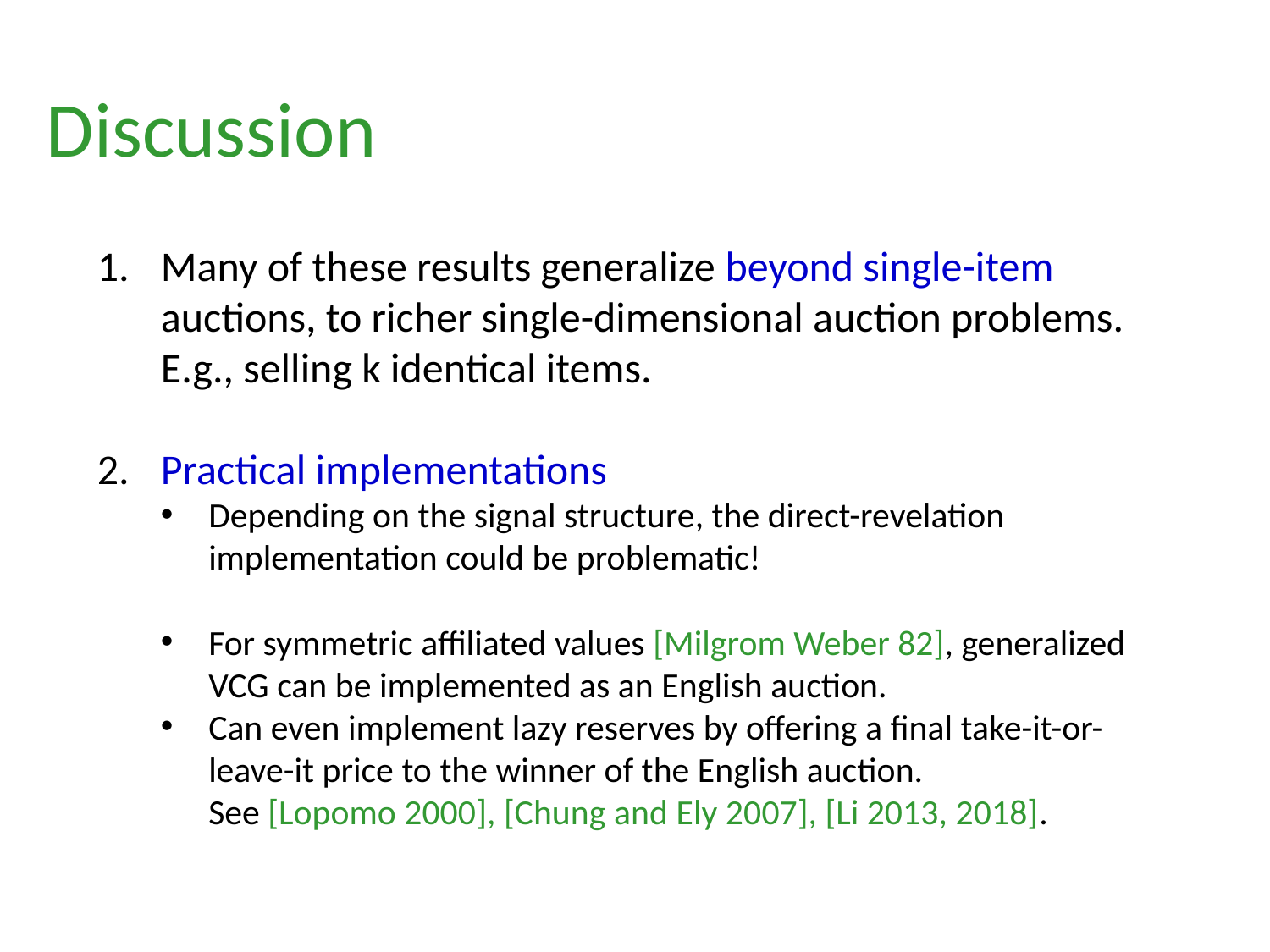

Discussion
Many of these results generalize beyond single-item auctions, to richer single-dimensional auction problems.  E.g., selling k identical items.

Practical implementations
Depending on the signal structure, the direct-revelation implementation could be problematic!

For symmetric affiliated values [Milgrom Weber 82], generalized VCG can be implemented as an English auction.
Can even implement lazy reserves by offering a final take-it-or-leave-it price to the winner of the English auction.
See [Lopomo 2000], [Chung and Ely 2007], [Li 2013, 2018].